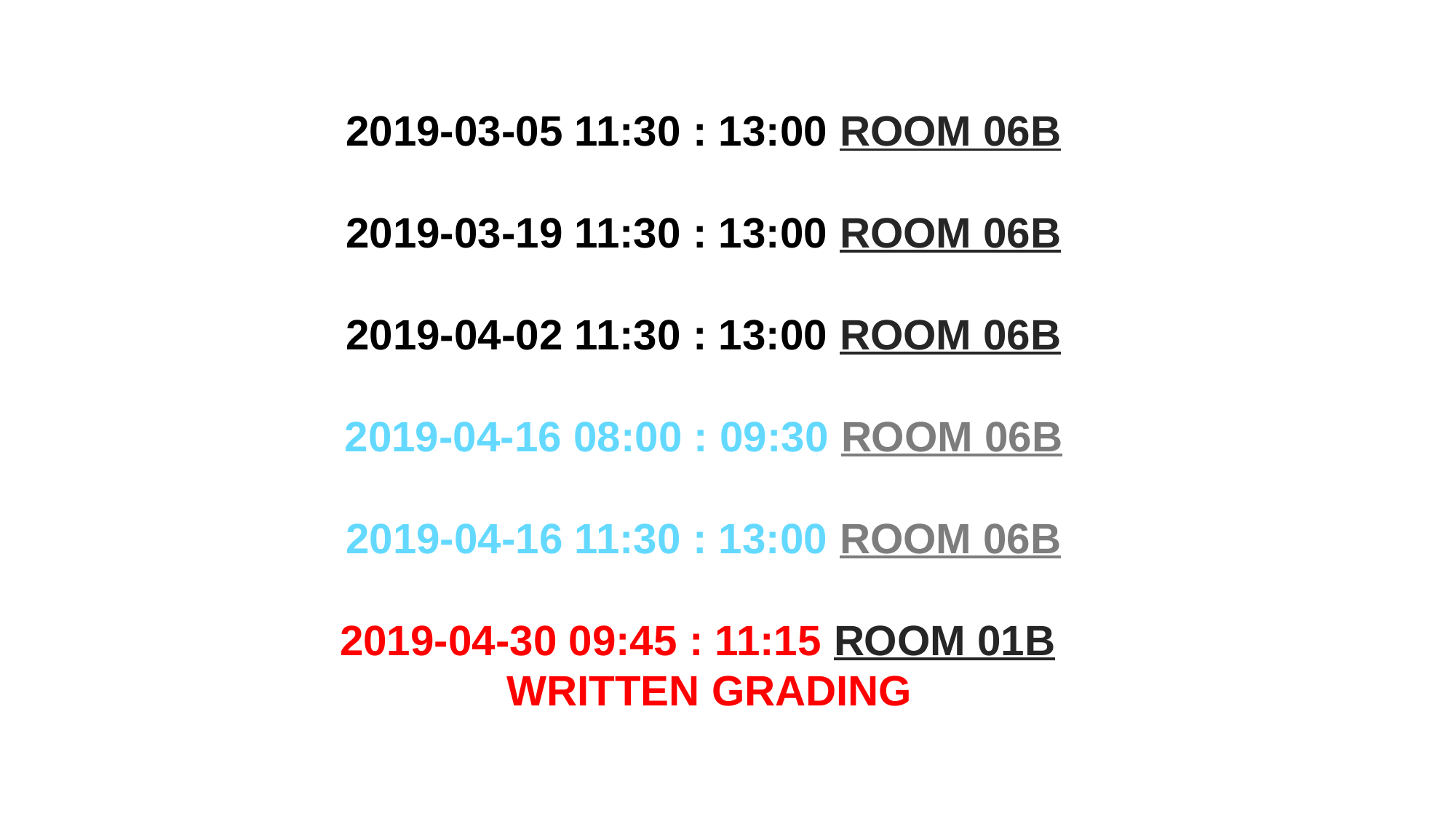

2019-03-05 11:30 : 13:00 ROOM 06B
2019-03-19 11:30 : 13:00 ROOM 06B
2019-04-02 11:30 : 13:00 ROOM 06B
2019-04-16 08:00 : 09:30 ROOM 06B
2019-04-16 11:30 : 13:00 ROOM 06B
2019-04-30 09:45 : 11:15 ROOM 01B
WRITTEN GRADING